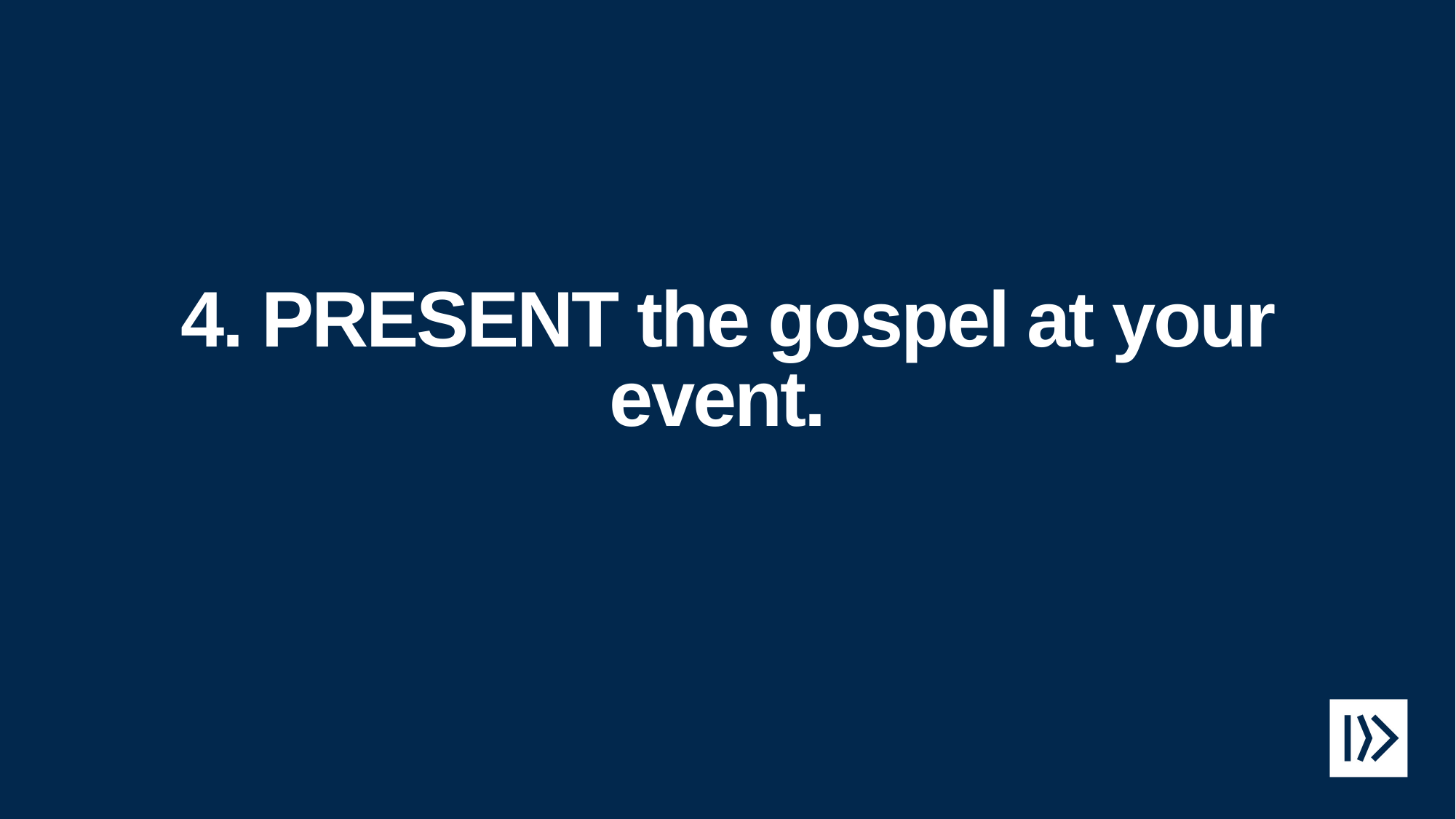

4. PRESENT the gospel at your event.